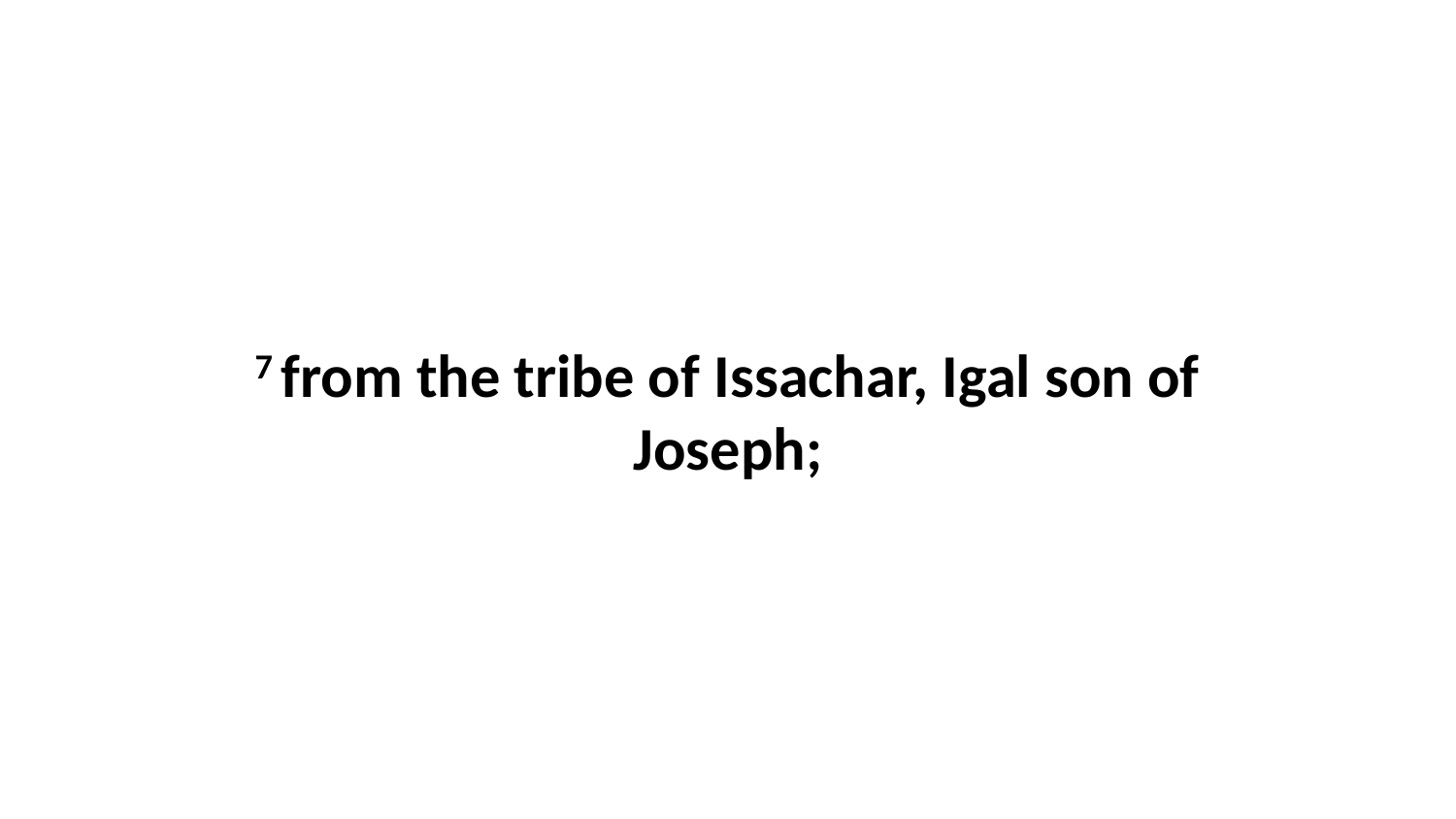

7 from the tribe of Issachar, Igal son of Joseph;